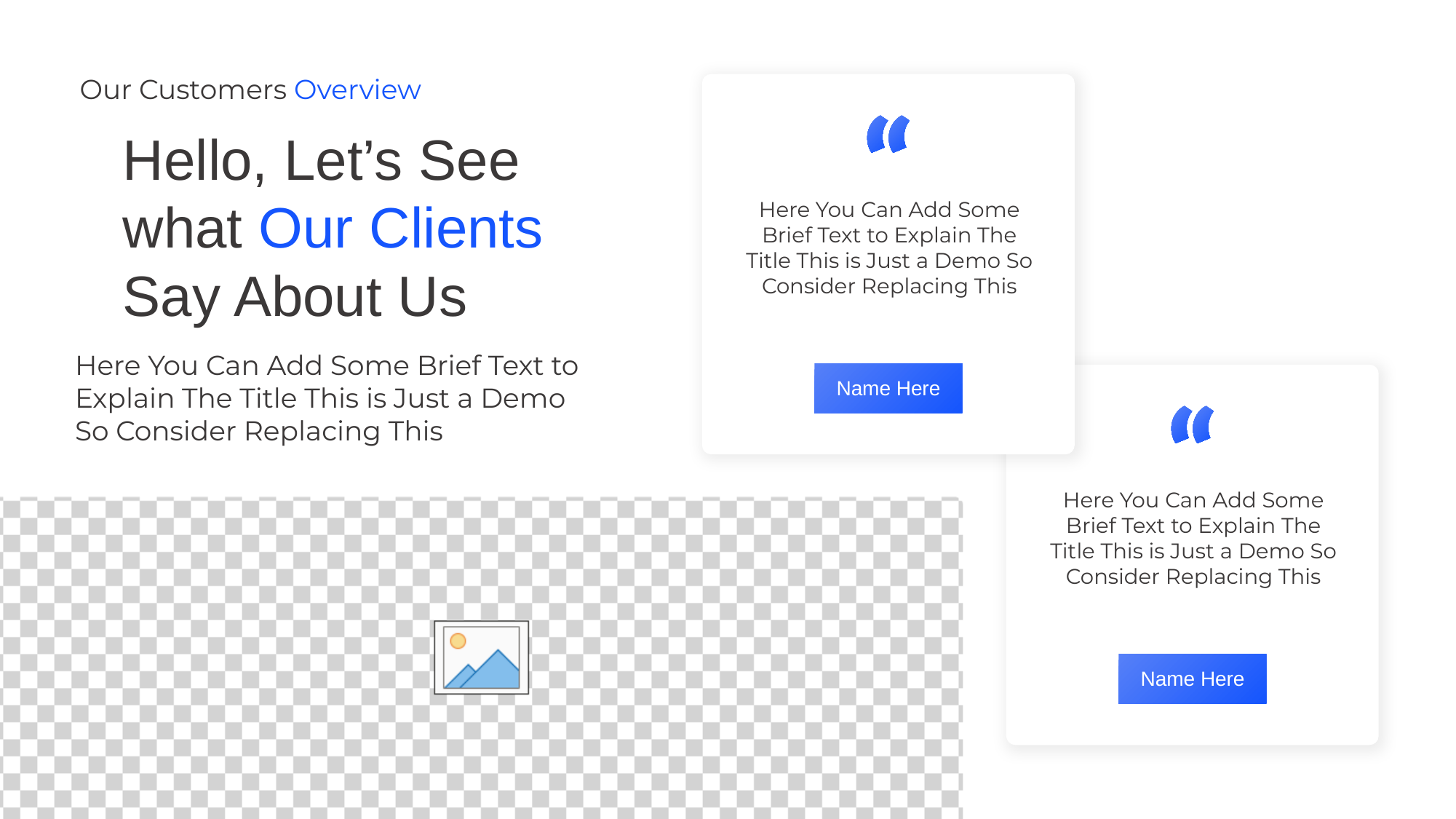

Our Customers Overview

Here You Can Add Some Brief Text to Explain The Title This is Just a Demo So Consider Replacing This

Name Here
Hello, Let’s See
what Our Clients
Say About Us
Here You Can Add Some Brief Text to Explain The Title This is Just a Demo So Consider Replacing This

Here You Can Add Some Brief Text to Explain The Title This is Just a Demo So Consider Replacing This

Name Here